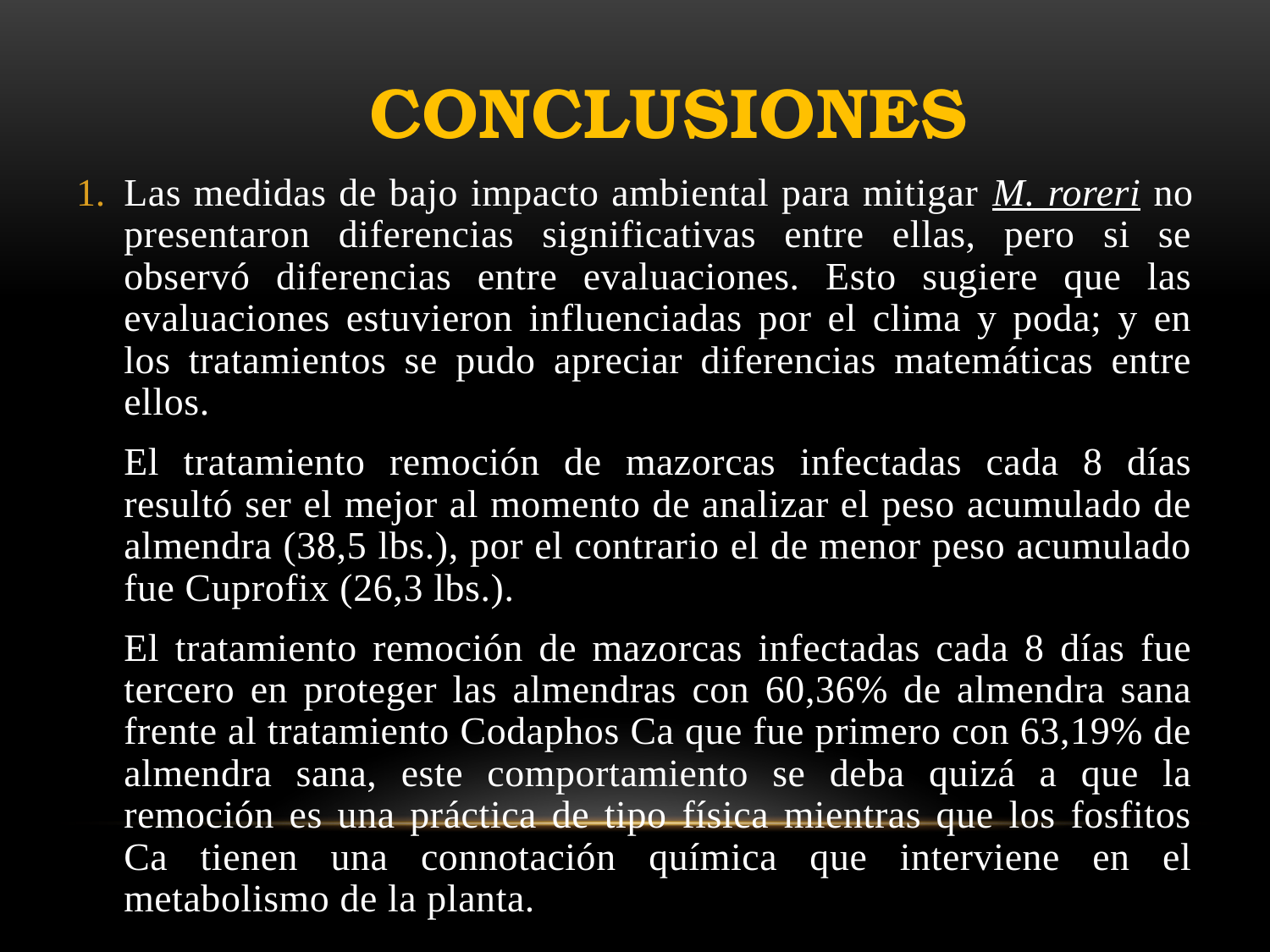

# CONCLUSIONES
Las medidas de bajo impacto ambiental para mitigar M. roreri no presentaron diferencias significativas entre ellas, pero si se observó diferencias entre evaluaciones. Esto sugiere que las evaluaciones estuvieron influenciadas por el clima y poda; y en los tratamientos se pudo apreciar diferencias matemáticas entre ellos.
	El tratamiento remoción de mazorcas infectadas cada 8 días resultó ser el mejor al momento de analizar el peso acumulado de almendra (38,5 lbs.), por el contrario el de menor peso acumulado fue Cuprofix (26,3 lbs.).
	El tratamiento remoción de mazorcas infectadas cada 8 días fue tercero en proteger las almendras con 60,36% de almendra sana frente al tratamiento Codaphos Ca que fue primero con 63,19% de almendra sana, este comportamiento se deba quizá a que la remoción es una práctica de tipo física mientras que los fosfitos Ca tienen una connotación química que interviene en el metabolismo de la planta.